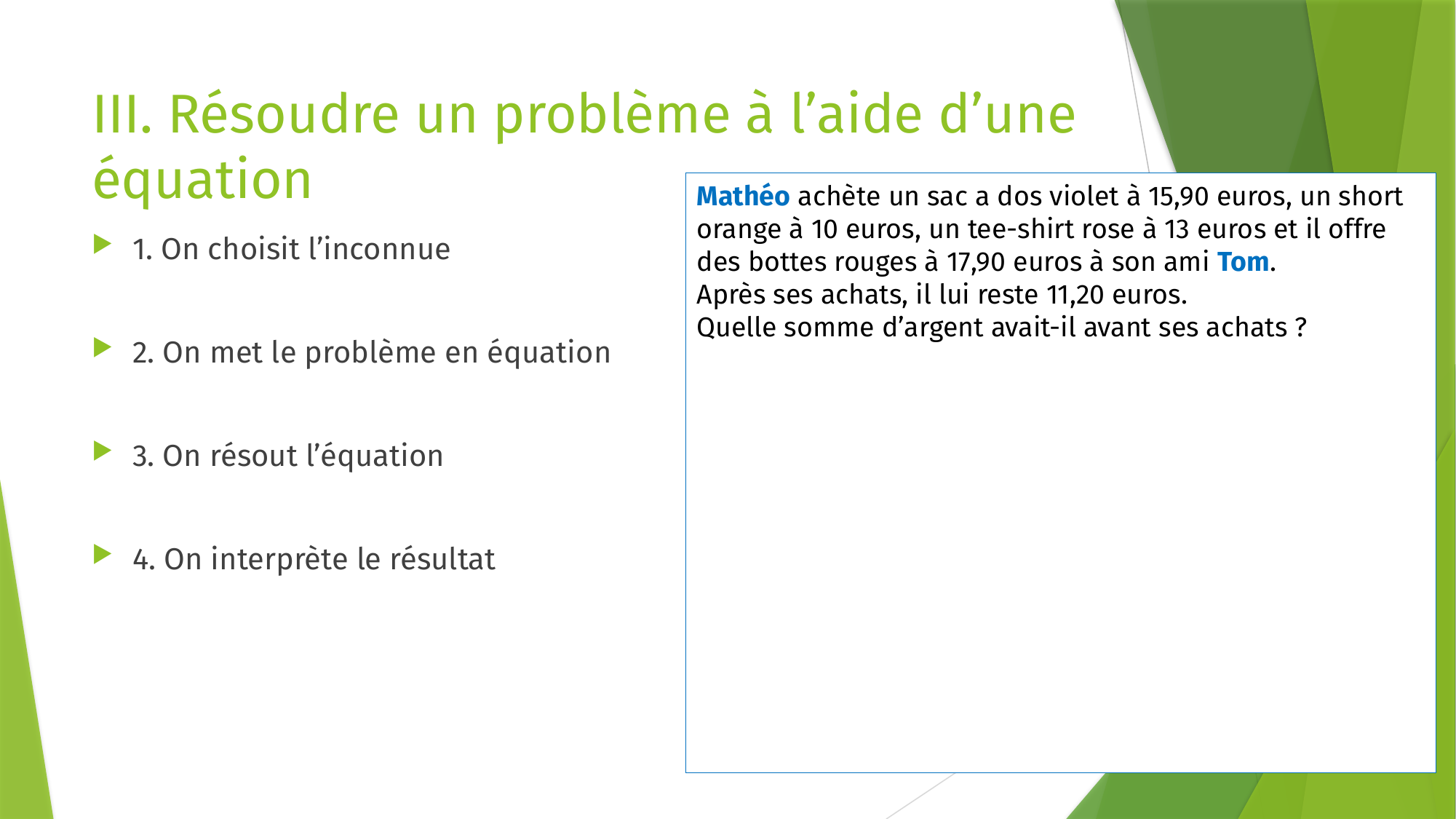

# III. Résoudre un problème à l’aide d’une équation
Mathéo achète un sac a dos violet à 15,90 euros, un short orange à 10 euros, un tee-shirt rose à 13 euros et il offre des bottes rouges à 17,90 euros à son ami Tom.
Après ses achats, il lui reste 11,20 euros.
Quelle somme d’argent avait-il avant ses achats ?

1. On choisit l’inconnue

2. On met le problème en équation

3. On résout l’équation

4. On interprète le résultat

25